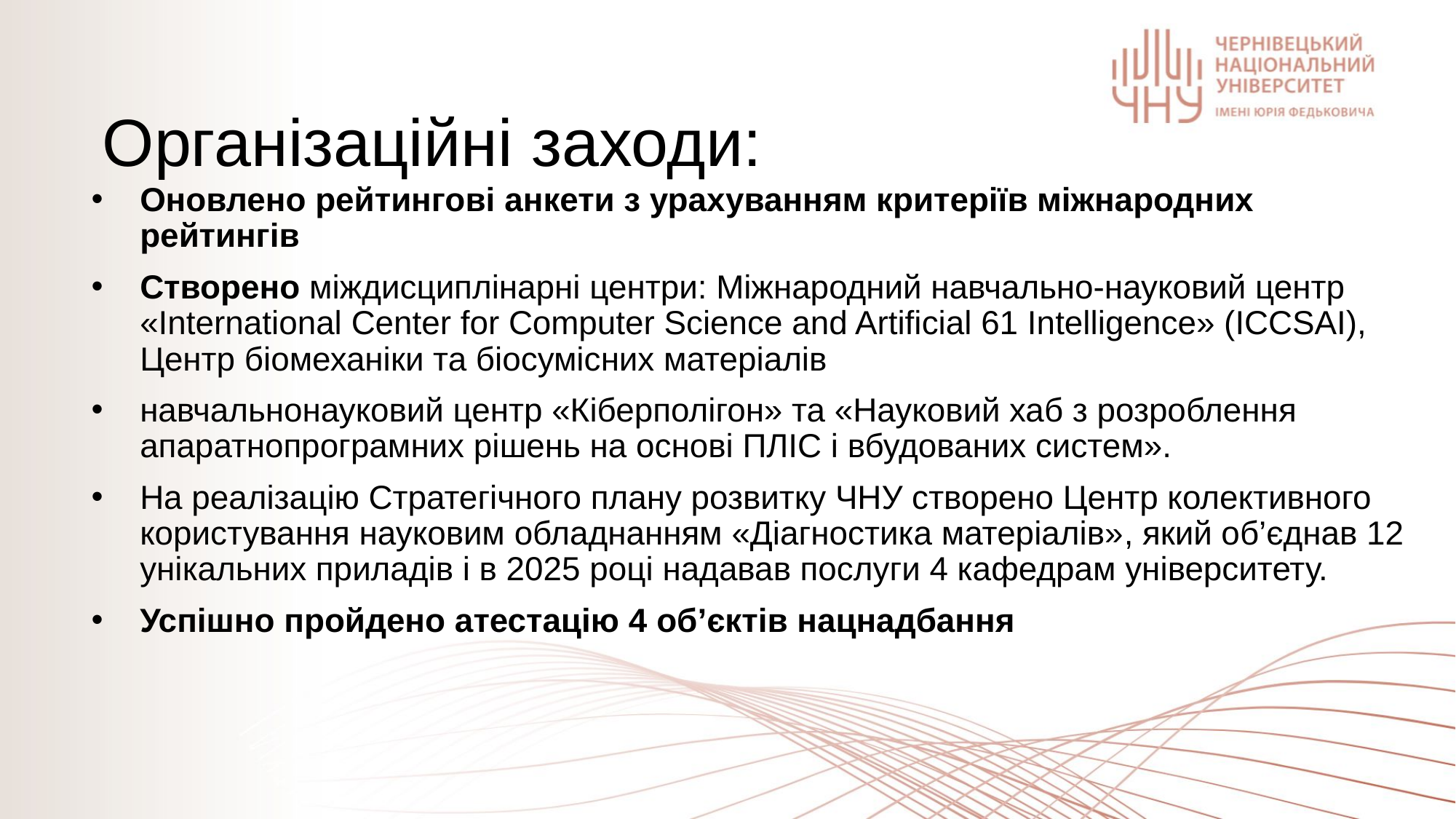

# Організаційні заходи:
Оновлено рейтингові анкети з урахуванням критеріїв міжнародних рейтингів
Створено міждисциплінарні центри: Міжнародний навчально-науковий центр «International Center for Computer Science and Artificial 61 Intelligence» (ICCSAI), Центр біомеханіки та біосумісних матеріалів
навчальнонауковий центр «Кіберполігон» та «Науковий хаб з розроблення апаратнопрограмних рішень на основі ПЛІС і вбудованих систем».
На реалізацію Стратегічного плану розвитку ЧНУ створено Центр колективного користування науковим обладнанням «Діагностика матеріалів», який об’єднав 12 унікальних приладів і в 2025 році надавав послуги 4 кафедрам університету.
Успішно пройдено атестацію 4 об’єктів нацнадбання